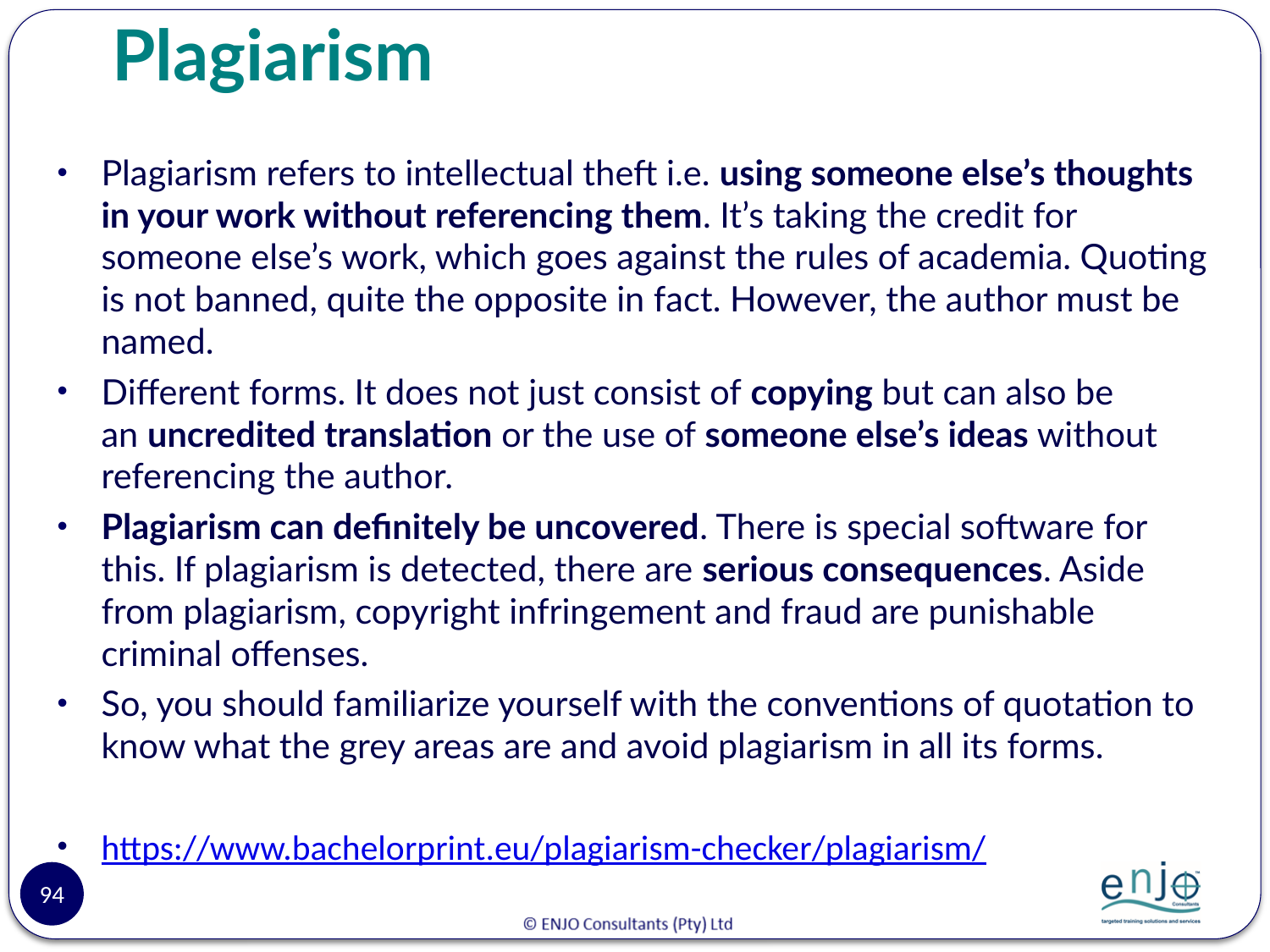

# Plagiarism
Plagiarism refers to intellectual theft i.e. using someone else’s thoughts in your work without referencing them. It’s taking the credit for someone else’s work, which goes against the rules of academia. Quoting is not banned, quite the opposite in fact. However, the author must be named.
Different forms. It does not just consist of copying but can also be an uncredited translation or the use of someone else’s ideas without referencing the author.
Plagiarism can definitely be uncovered. There is special software for this. If plagiarism is detected, there are serious consequences. Aside from plagiarism, copyright infringement and fraud are punishable criminal offenses.
So, you should familiarize yourself with the conventions of quotation to know what the grey areas are and avoid plagiarism in all its forms.

https://www.bachelorprint.eu/plagiarism-checker/plagiarism/

94